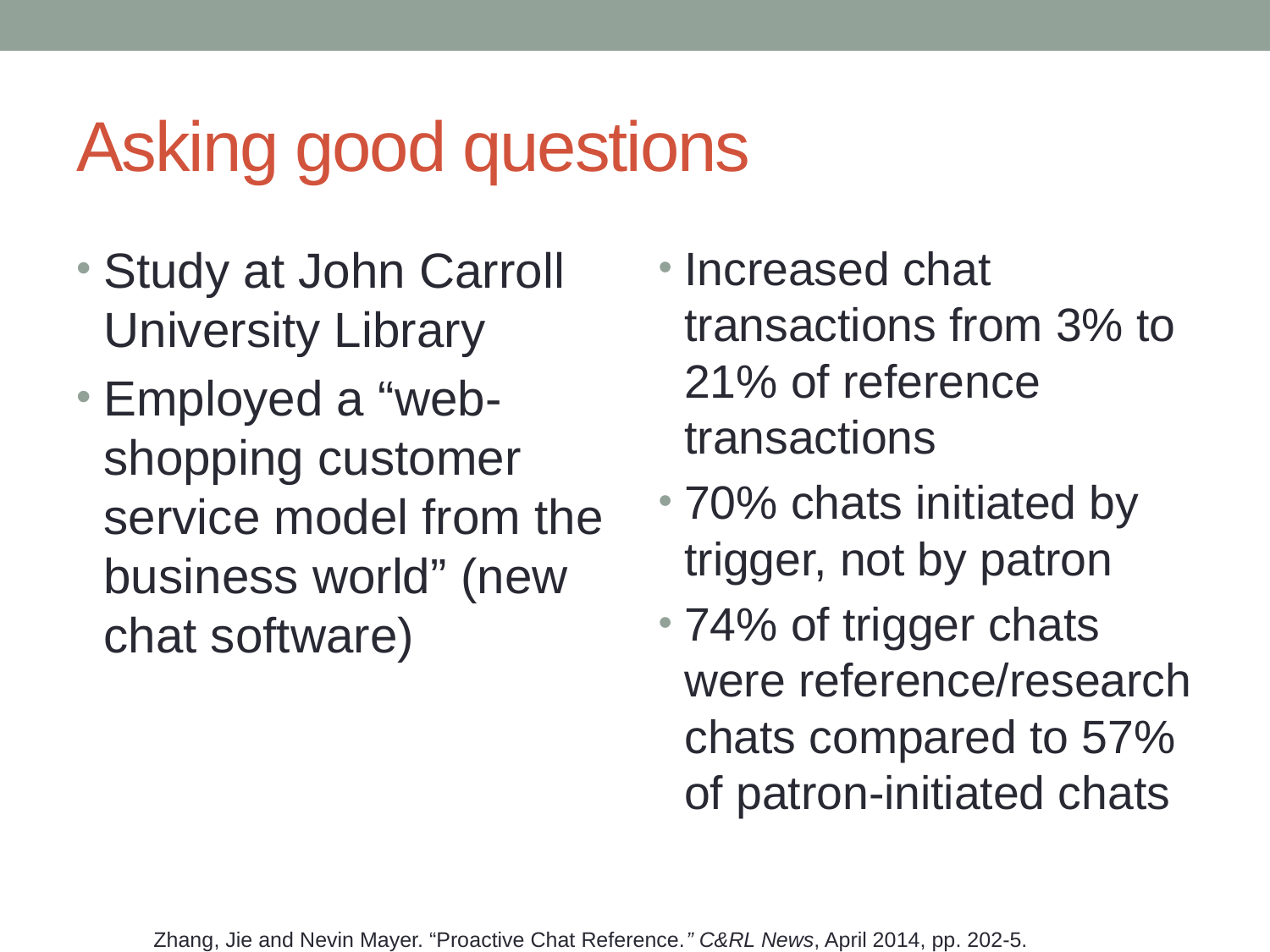

# Asking good questions
Study at John Carroll University Library
Employed a “web-shopping customer service model from the business world” (new chat software)
Increased chat transactions from 3% to 21% of reference transactions
70% chats initiated by trigger, not by patron
74% of trigger chats were reference/research chats compared to 57% of patron-initiated chats
Zhang, Jie and Nevin Mayer. “Proactive Chat Reference.” C&RL News, April 2014, pp. 202-5.